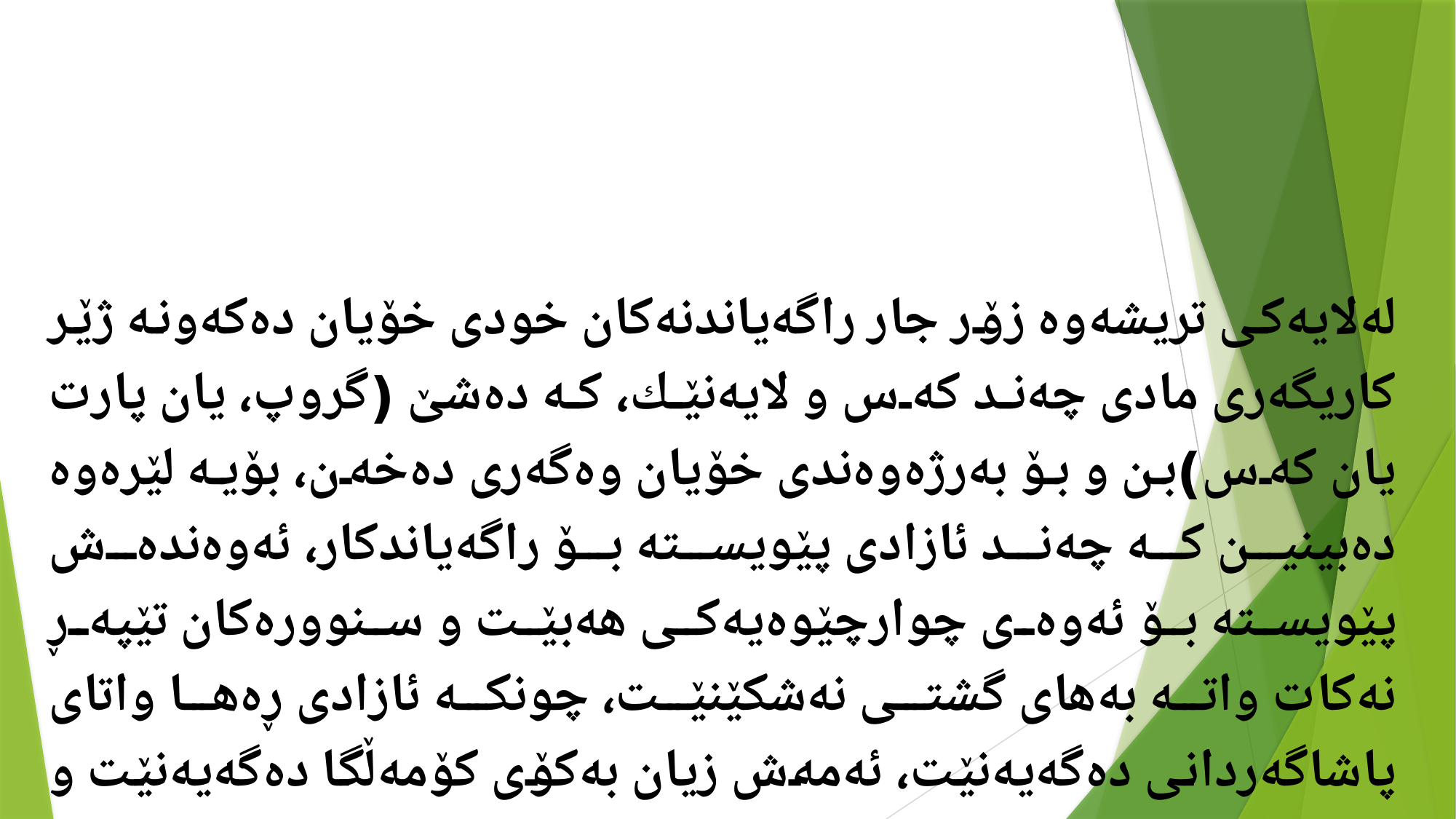

لەلایەكی تریشەوە زۆر جار راگەیاندنەكان خودی خۆیان دەكەونە ژێر كاریگەری مادی چەند كەس و لایەنێك، كە دەشێ‌ (گروپ، یان پارت یان كەس)بن و بۆ بەرژەوەندی خۆیان وەگەری دەخەن، بۆیە لێرەوە دەبینین كە چەند ئازادی پێویستە بۆ راگەیاندكار، ئەوەندەش پێویستە بۆ ئەوەی چوارچێوەیەكی هەبێت و سنوورەكان تێپەڕ نەكات واتە بەهای گشتی نەشكێنێت، چونكە ئازادی ڕەها واتای پاشاگەردانی دەگەیەنێت، ئەمەش زیان بەكۆی كۆمەڵگا دەگەیەنێت و پارچە پارچەی دەكات.